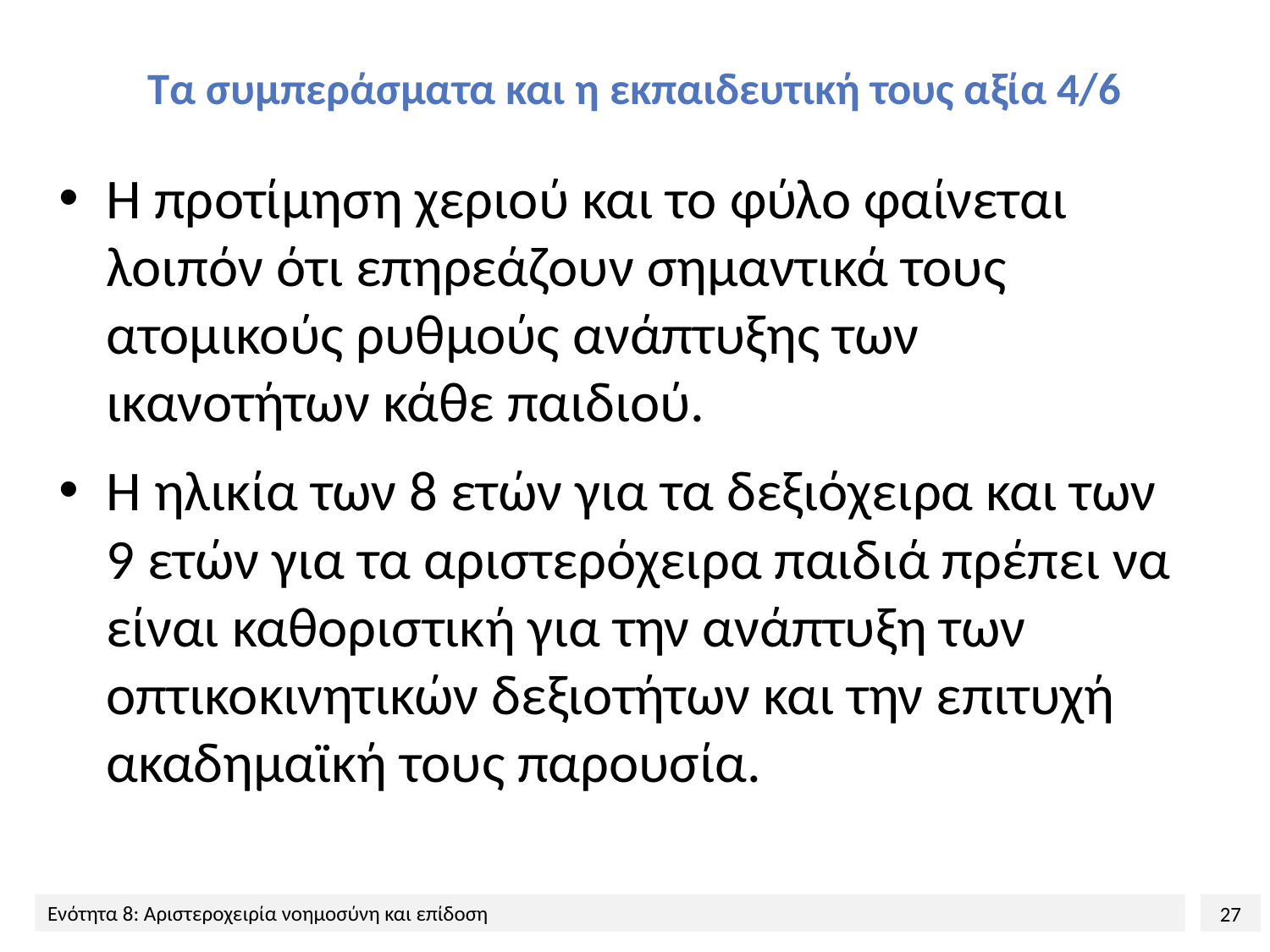

# Τα συμπεράσματα και η εκπαιδευτική τους αξία 4/6
Η προτίμηση χεριού και το φύλο φαίνεται λοιπόν ότι επηρεάζουν σημαντικά τους ατομικούς ρυθμούς ανάπτυξης των ικανοτήτων κάθε παιδιού.
Η ηλικία των 8 ετών για τα δεξιόχειρα και των 9 ετών για τα αριστερόχειρα παιδιά πρέπει να είναι καθοριστική για την ανάπτυξη των οπτικοκινητικών δεξιοτήτων και την επιτυχή ακαδημαϊκή τους παρουσία.